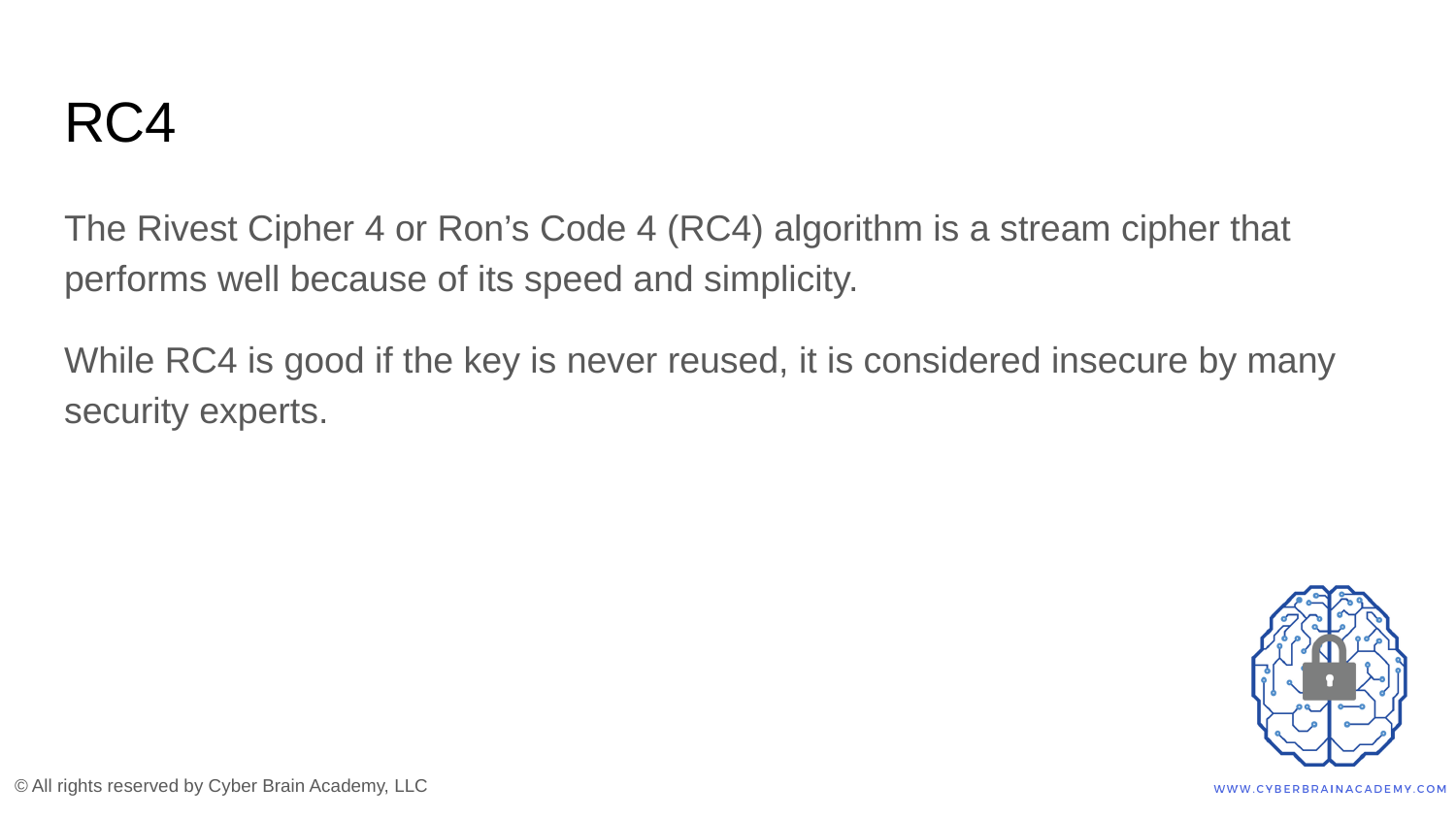

# RC4
The Rivest Cipher 4 or Ron’s Code 4 (RC4) algorithm is a stream cipher that performs well because of its speed and simplicity.
While RC4 is good if the key is never reused, it is considered insecure by many security experts.